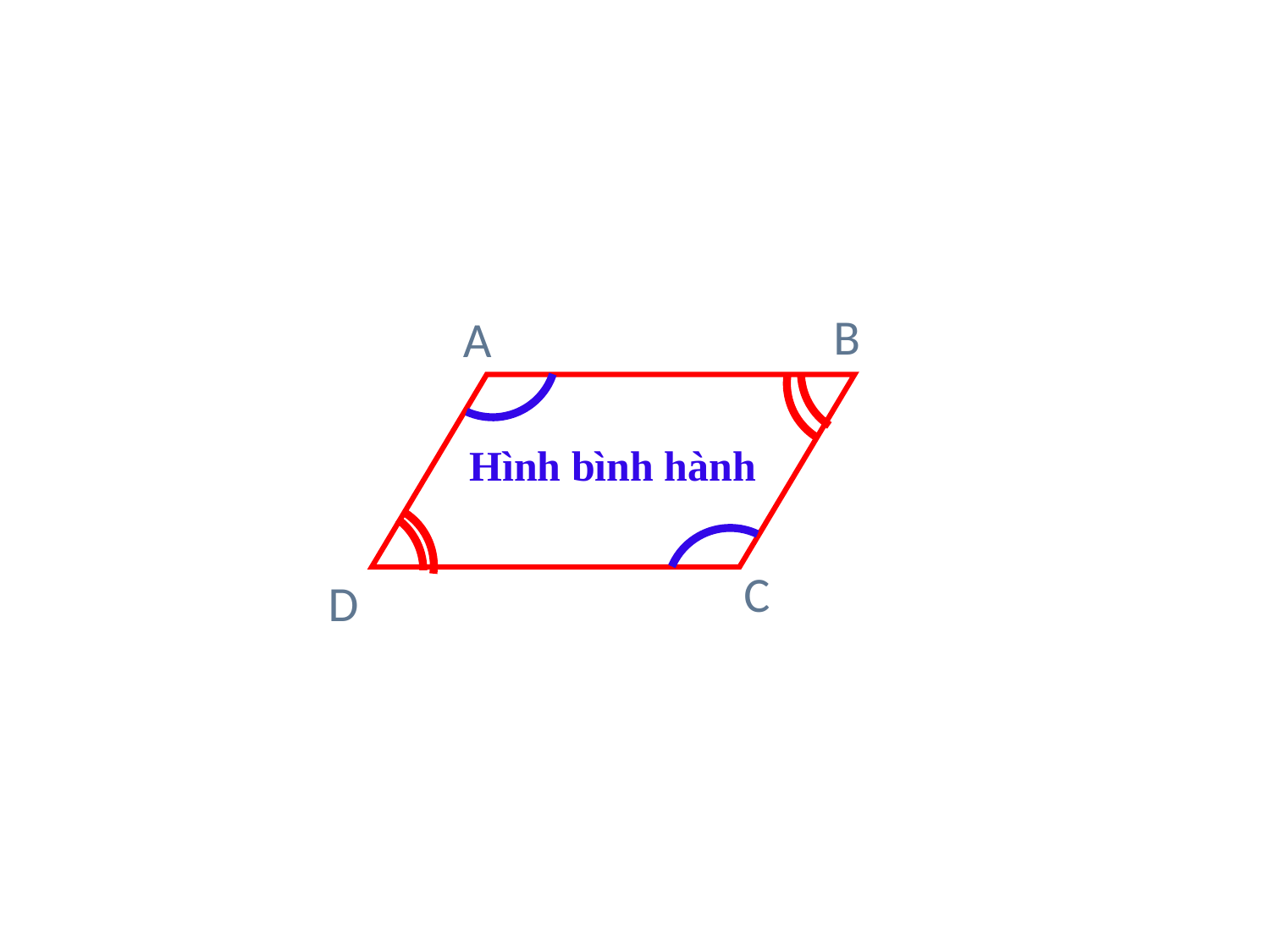

#

B
A

C
D

Hình bình hành